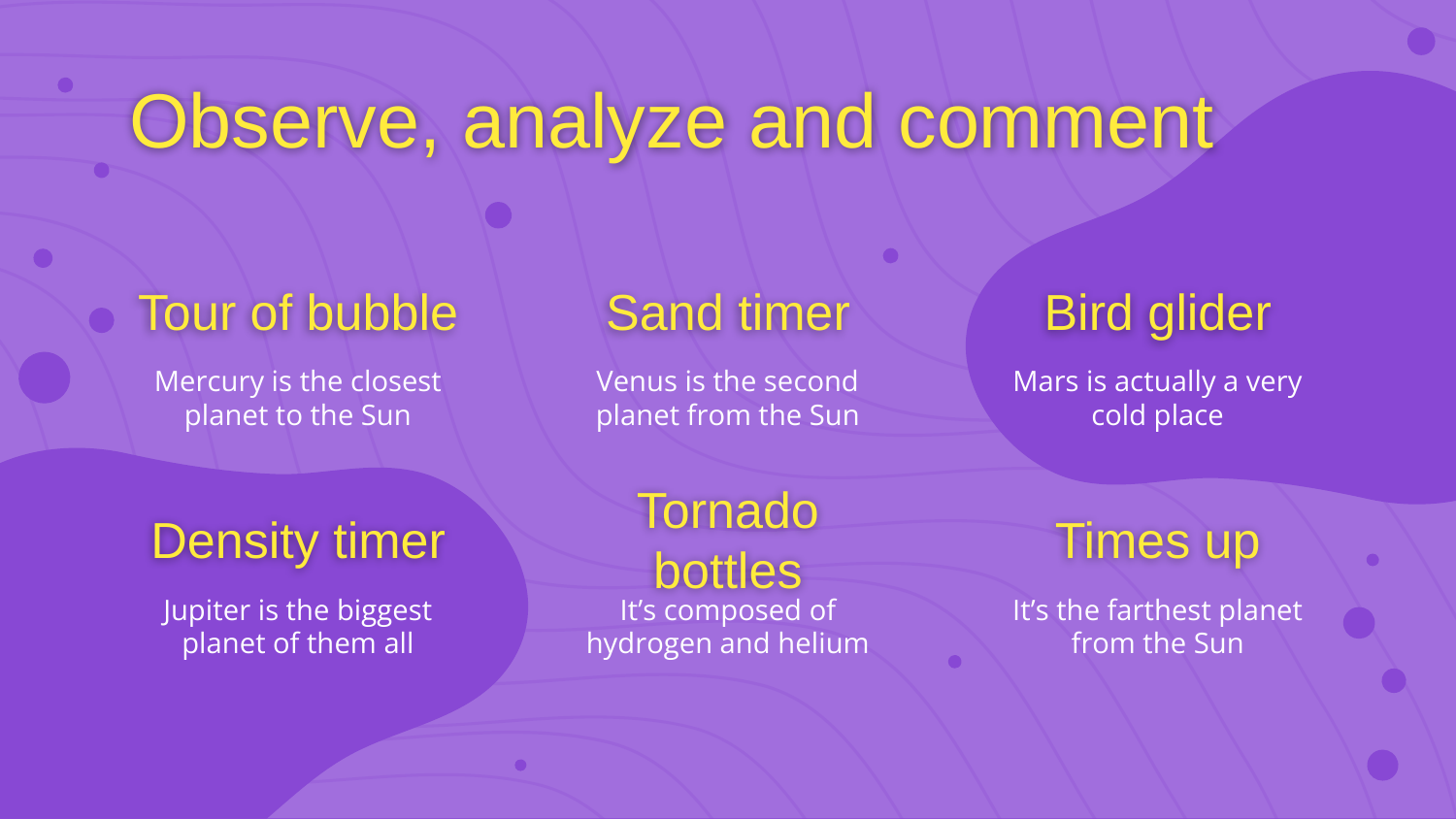

Observe, analyze and comment
# Tour of bubble
Sand timer
Bird glider
Mercury is the closest planet to the Sun
Venus is the second planet from the Sun
Mars is actually a very cold place
Density timer
Tornado bottles
Times up
Jupiter is the biggest planet of them all
It’s composed of hydrogen and helium
It’s the farthest planet from the Sun